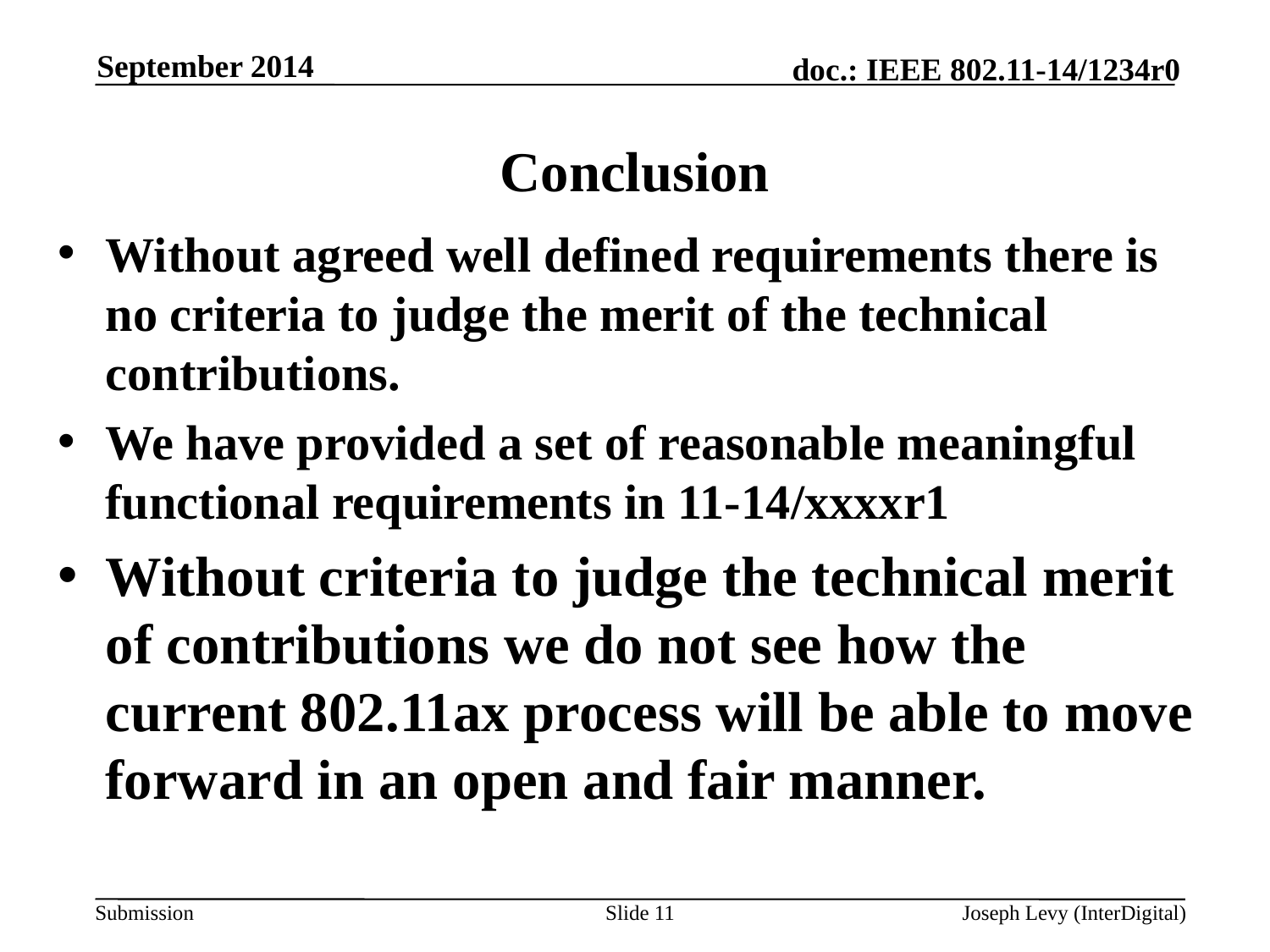

September 2014
# Conclusion
Without agreed well defined requirements there is no criteria to judge the merit of the technical contributions.
We have provided a set of reasonable meaningful functional requirements in 11-14/xxxxr1
Without criteria to judge the technical merit of contributions we do not see how the current 802.11ax process will be able to move forward in an open and fair manner.
Slide 11
Joseph Levy (InterDigital)